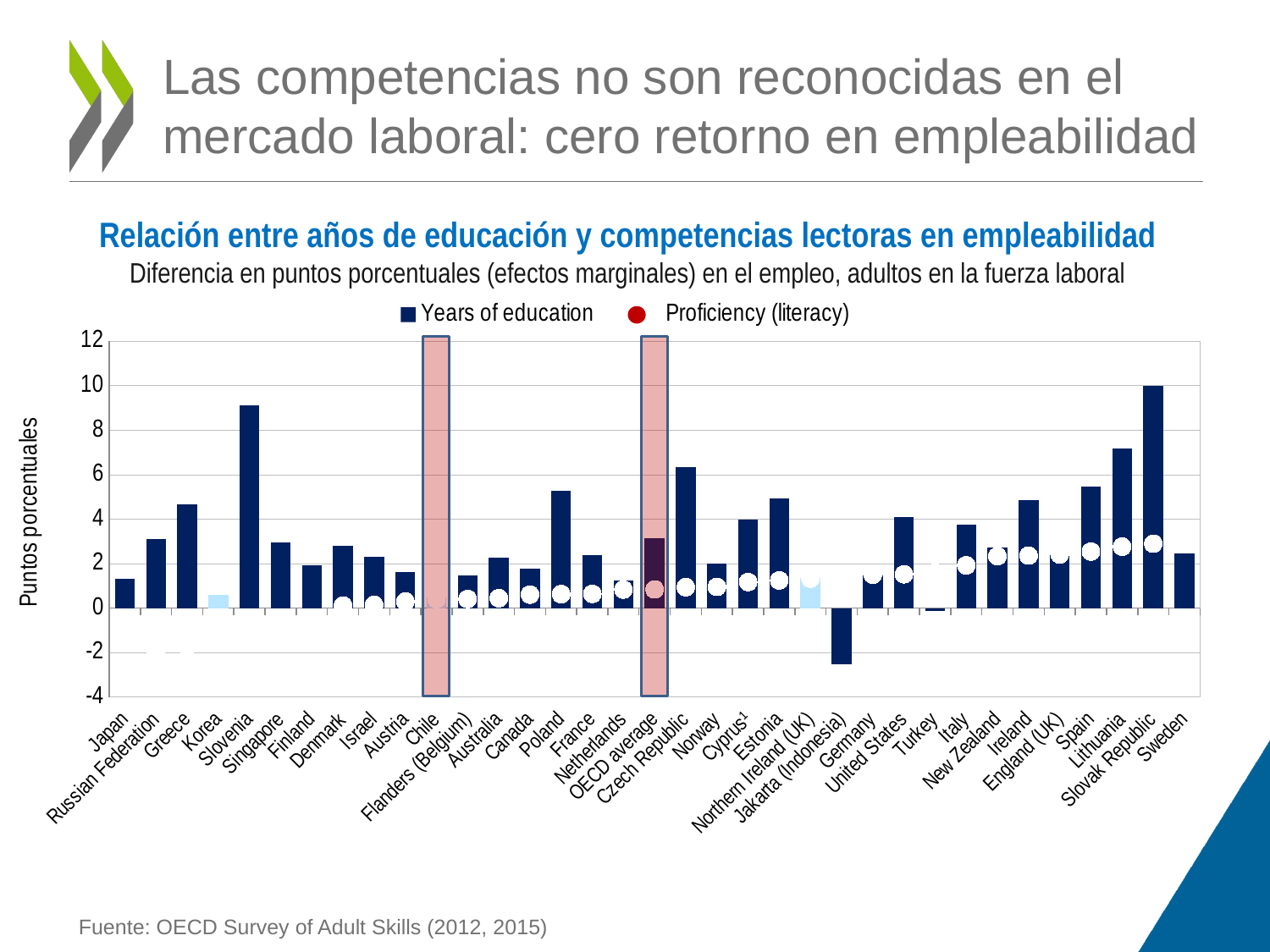

# Las competencias no son reconocidas en el mercado laboral: cero retorno en empleabilidad
Relación entre años de educación y competencias lectoras en empleabilidad
Diferencia en puntos porcentuales (efectos marginales) en el empleo, adultos en la fuerza laboral

### Chart

| Category | Years of education | Proficiency (literacy) |
|---|---|---|
| Japan | 1.327776 | -2.5103999999999997 |
| Russian Federation | 3.1123200000000004 | -2.0736 |
| Greece | 4.669728 | -1.7376 |
| Korea | 0.604576 | -1.2336 |
| Slovenia | 9.104256 | -1.0128 |
| Singapore | 2.941408 | -0.6768000000000001 |
| Finland | 1.9365120000000002 | -0.45599999999999996 |
| Denmark | 2.781728 | 0.11232 |
| Israel | 2.322112 | 0.13872 |
| Austria | 1.6195519999999999 | 0.29472000000000004 |
| Chile | 0.46857600000000005 | 0.40032 |
| Flanders (Belgium) | 1.4745920000000003 | 0.40752000000000005 |
| Australia | 2.27408 | 0.44496 |
| Canada | 1.753024 | 0.60336 |
| Poland | 5.251776 | 0.62256 |
| France | 2.37424 | 0.63456 |
| Netherlands | 1.2557760000000002 | 0.8304 |
| OECD average | 3.130592 | 0.8356800000000001 |
| Czech Republic | 6.347744 | 0.9359999999999999 |
| Norway | 2.004512 | 0.94752 |
| Cyprus¹ | 3.981344 | 1.16832 |
| Estonia | 4.9098880000000005 | 1.23984 |
| Northern Ireland (UK) | 1.3376000000000001 | 1.32048 |
| Jakarta (Indonesia) | -2.5334400000000006 | 1.4486400000000001 |
| Germany | 1.469152 | 1.49712 |
| United States | 4.07968 | 1.5168 |
| Turkey | -0.13504000000000002 | 1.6008 |
| Italy | 3.7374720000000003 | 1.91568 |
| New Zealand | 2.7082560000000004 | 2.32992 |
| Ireland | 4.837344000000001 | 2.3582399999999994 |
| England (UK) | 2.365472 | 2.4072 |
| Spain | 5.4525120000000005 | 2.53728 |
| Lithuania | 7.151264000000001 | 2.7590399999999997 |
| Slovak Republic | 9.985344000000001 | 2.892 |
| Sweden | 2.468544 | 3.1924799999999998 |

Fuente: OECD Survey of Adult Skills (2012, 2015)